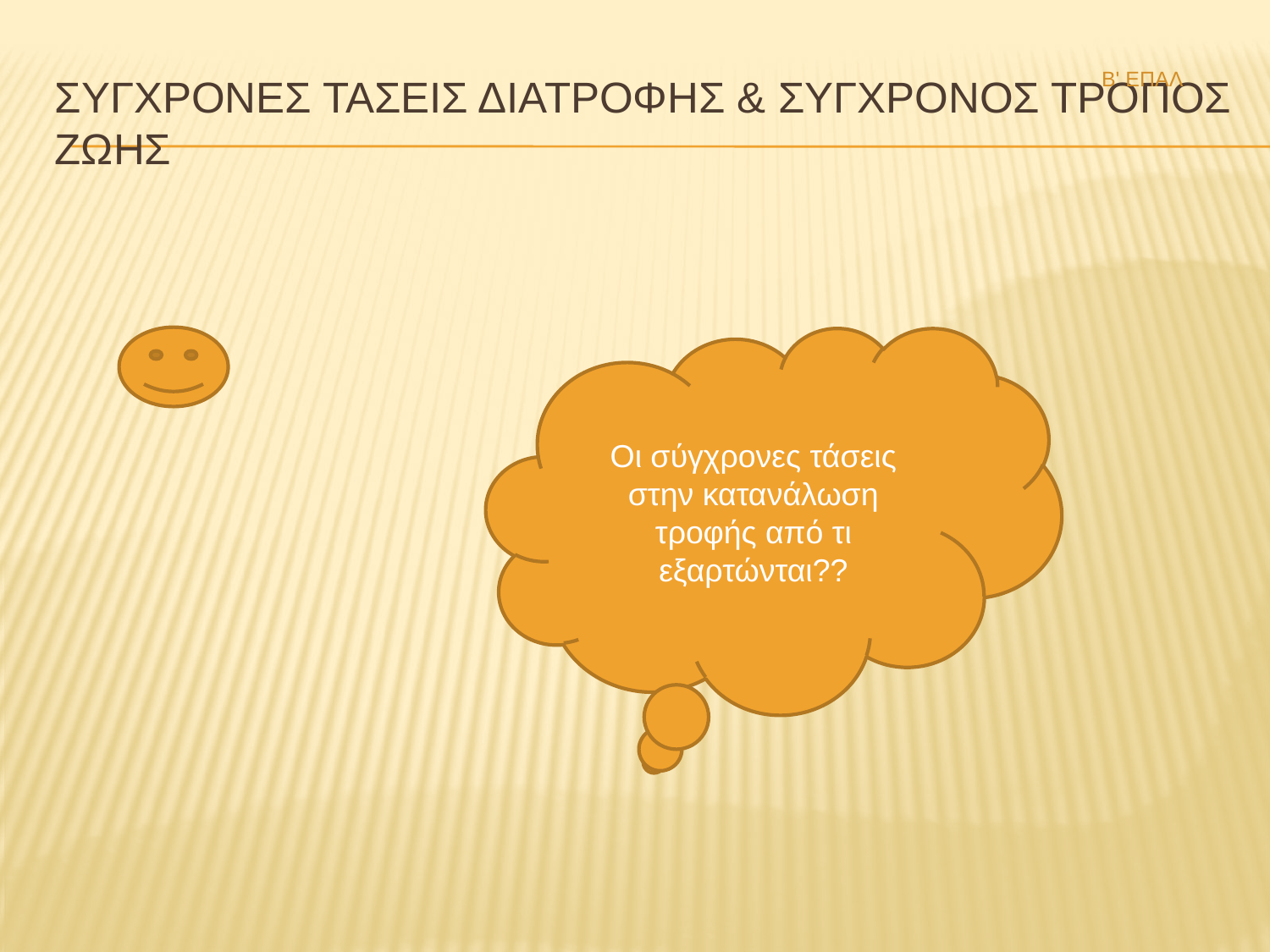

Β' ΕΠΑΛ
# ΣΥΓΧΡΟΝΕΣ ΤΑΣΕΙΣ ΔΙΑΤΡΟΦΗΣ & ΣΥΓΧΡΟΝΟΣ ΤΡΟΠΟΣ ΖΩΗΣ

Οι σύγχρονες τάσεις στην κατανάλωση τροφής από τι εξαρτώνται??